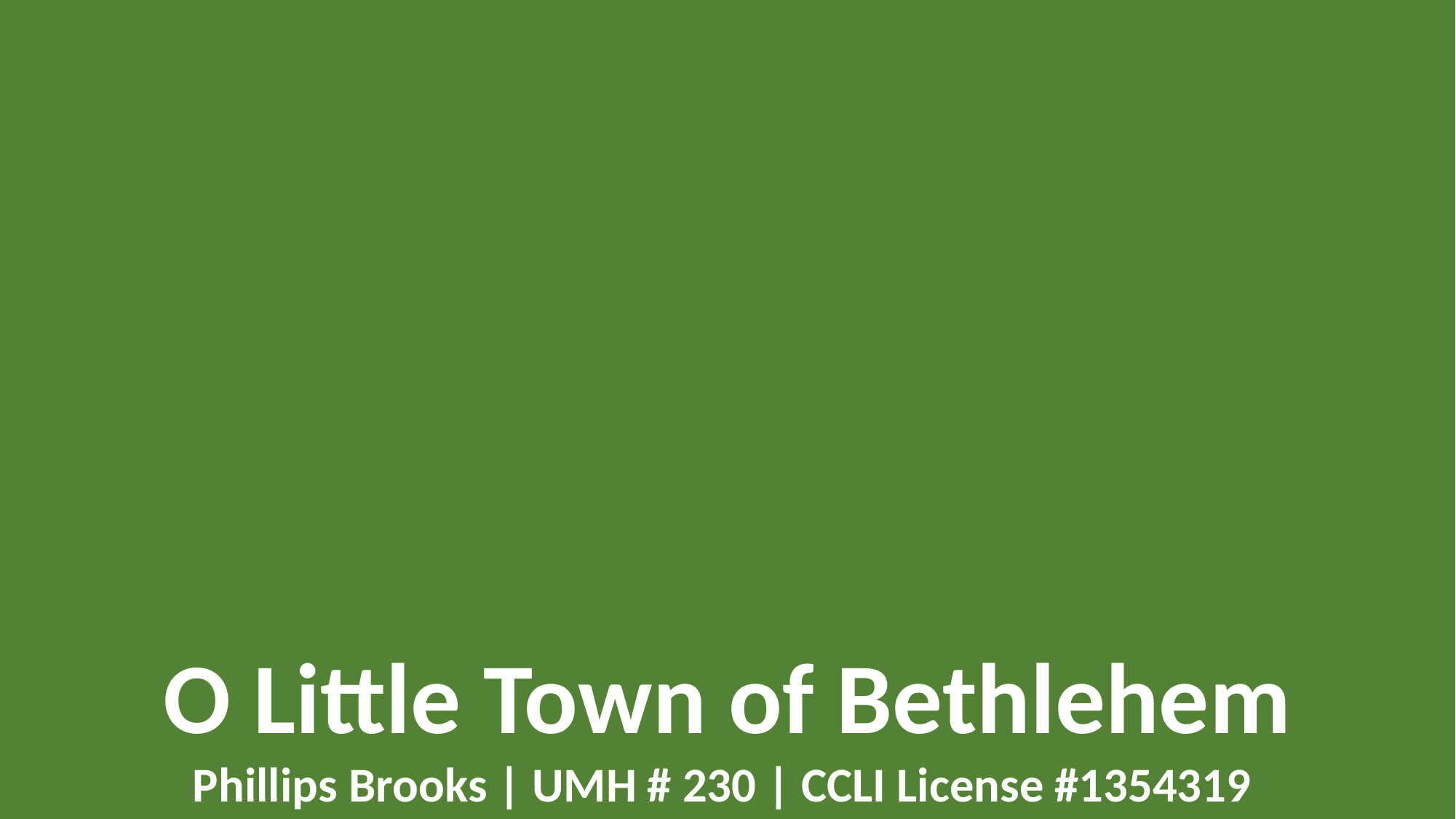

O Little Town of Bethlehem
Phillips Brooks | UMH # 230 | CCLI License #1354319